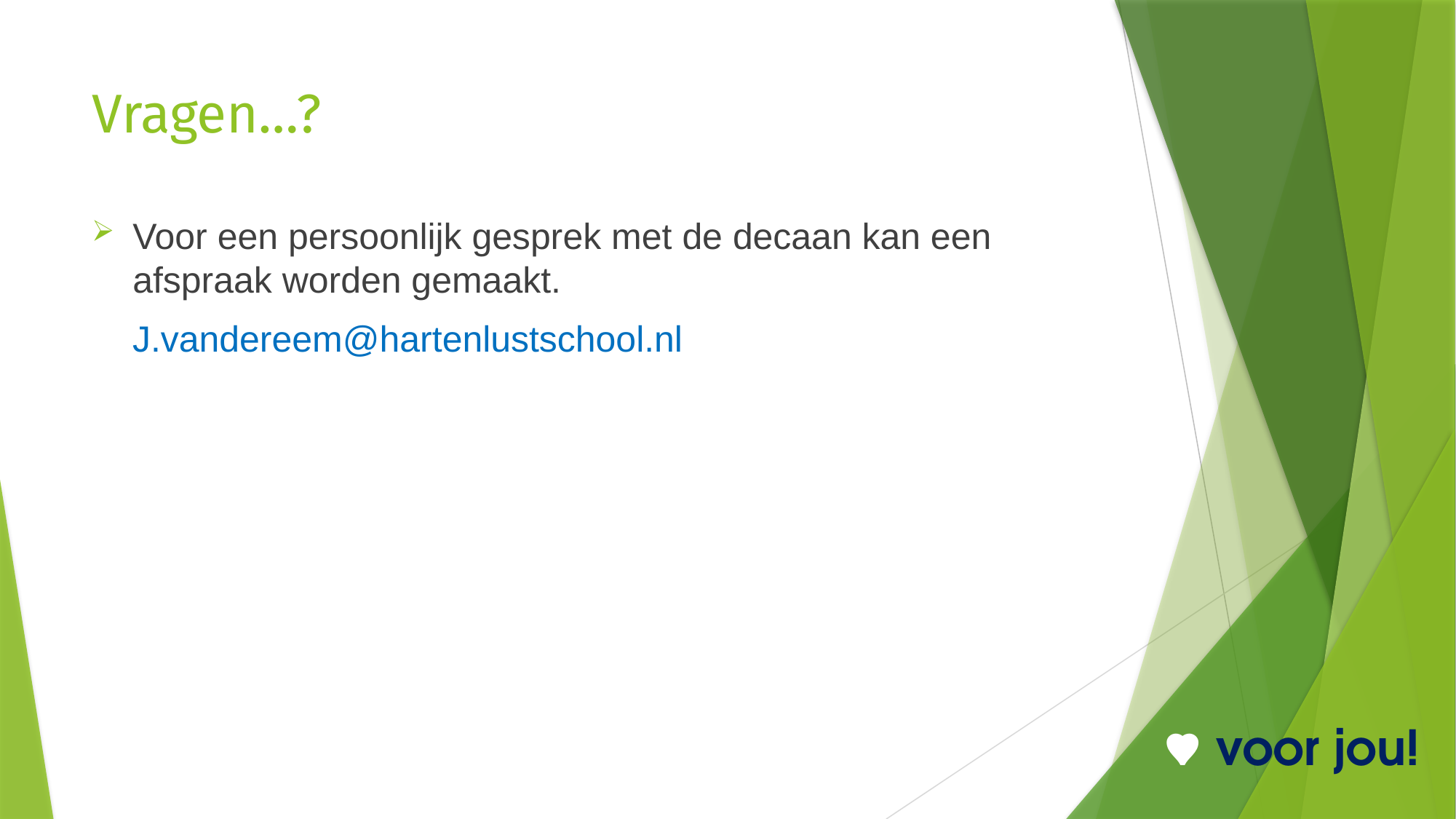

# Vragen…?
Voor een persoonlijk gesprek met de decaan kan een afspraak worden gemaakt.
    J.vandereem@hartenlustschool.nl
♥ voor jou!